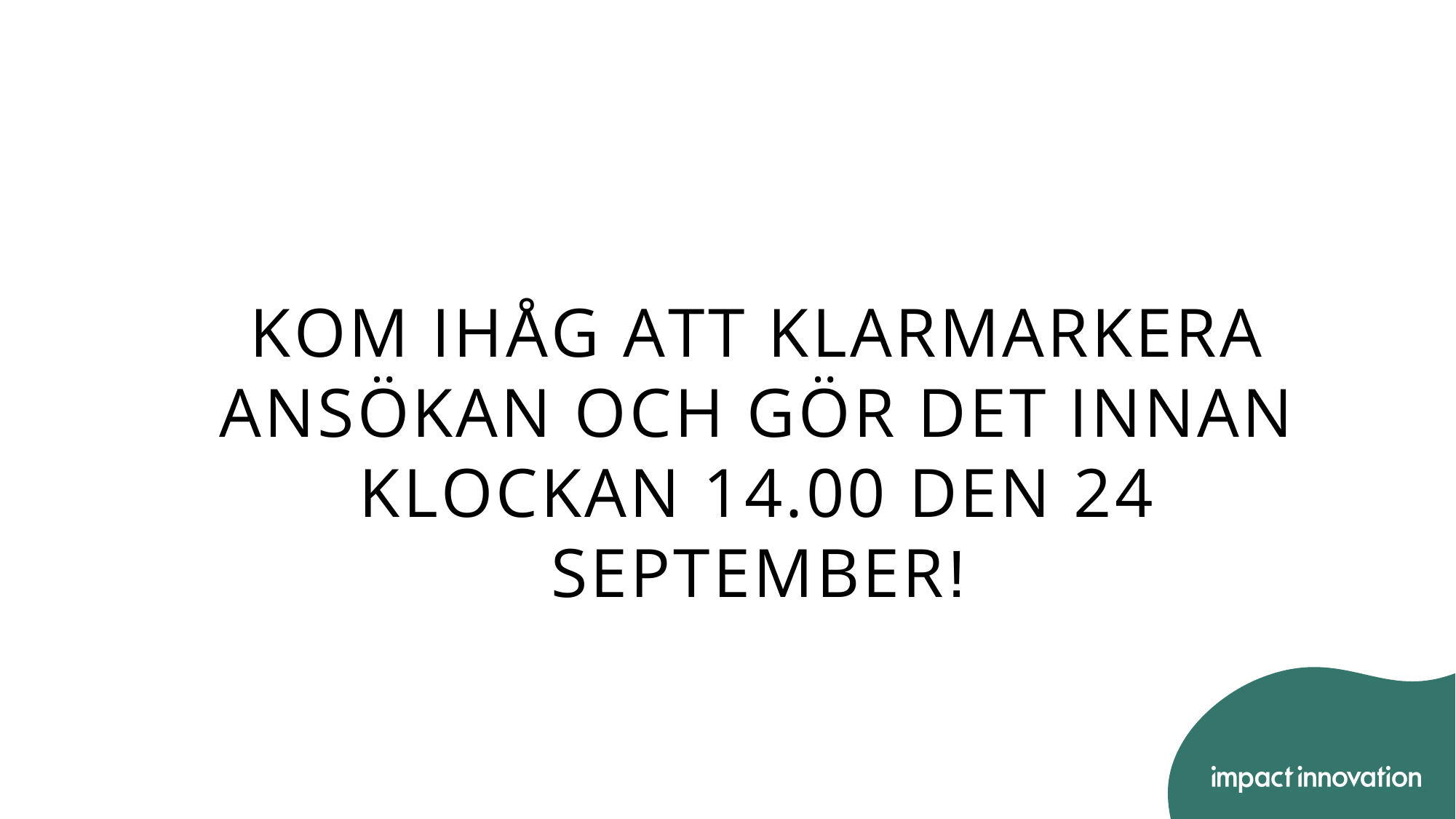

#

Kom ihåg att klarmarkera ansökan och gör det innan klockan 14.00 den 24 september!